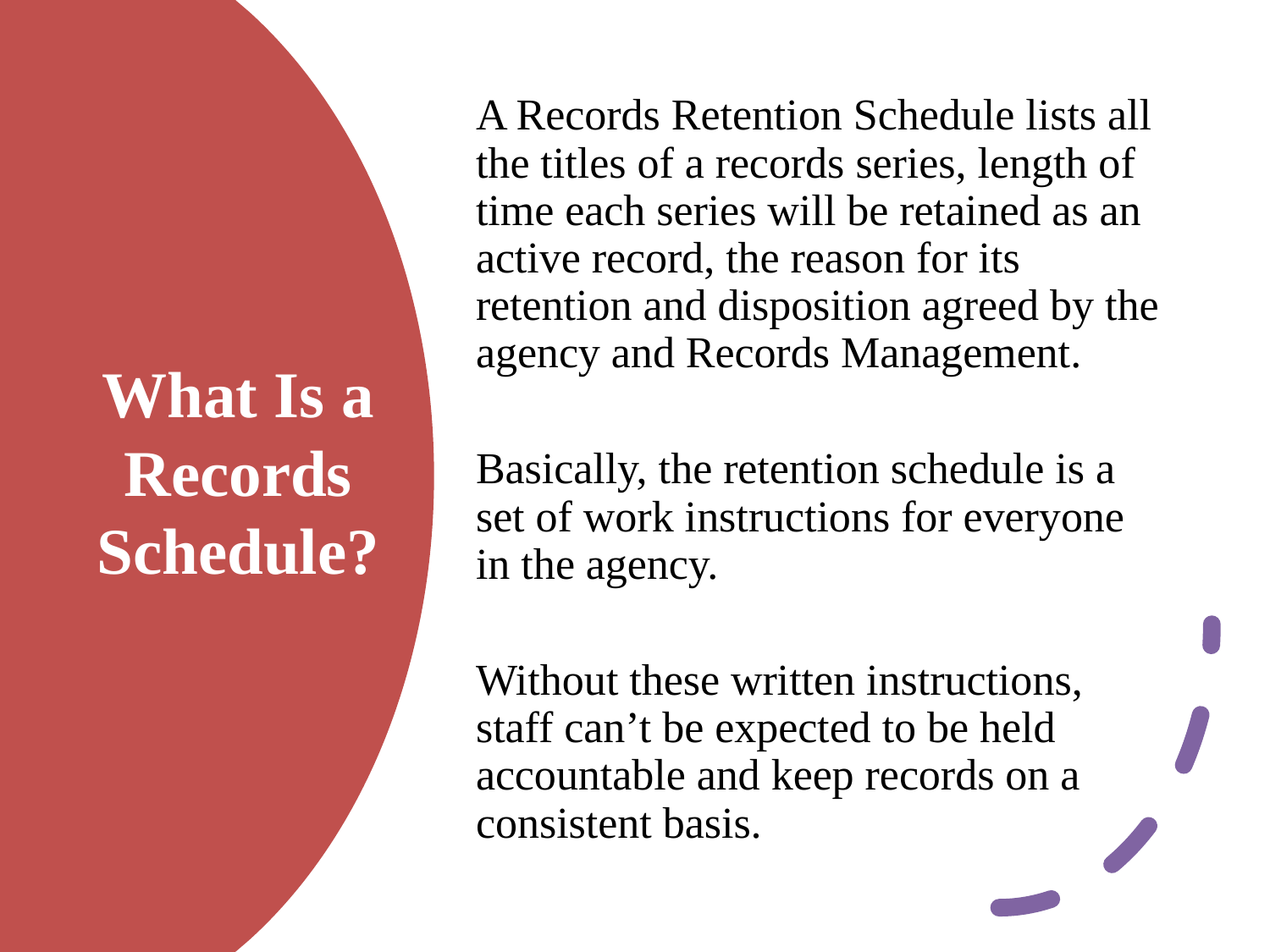

A Records Retention Schedule lists all the titles of a records series, length of time each series will be retained as an active record, the reason for its retention and disposition agreed by the agency and Records Management.

Basically, the retention schedule is a set of work instructions for everyone in the agency.

Without these written instructions, staff can’t be expected to be held accountable and keep records on a consistent basis.
# What Is a Records Schedule?